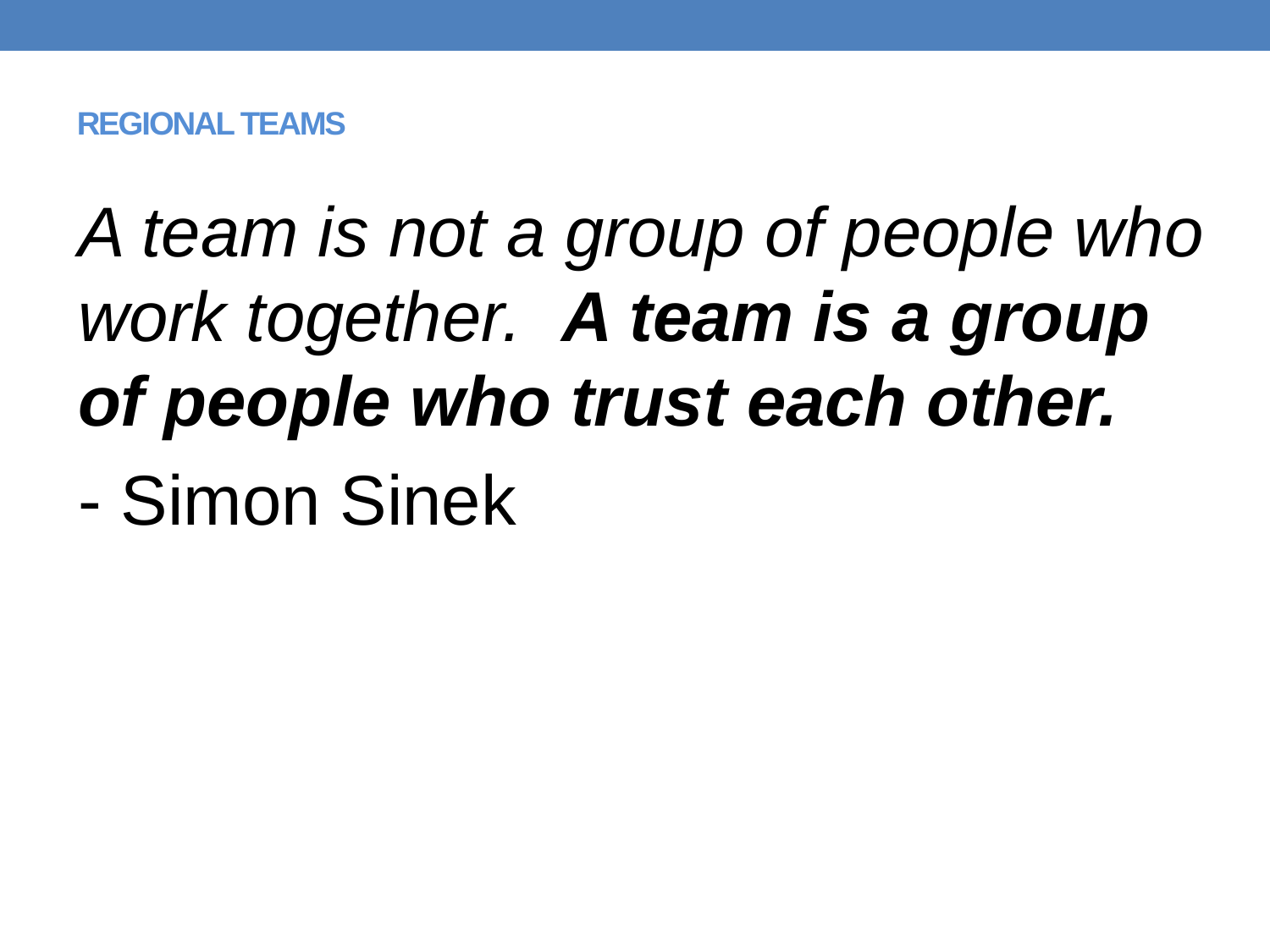

# REGIONAL TEAMS
A team is not a group of people who work together.  A team is a group of people who trust each other.
- Simon Sinek